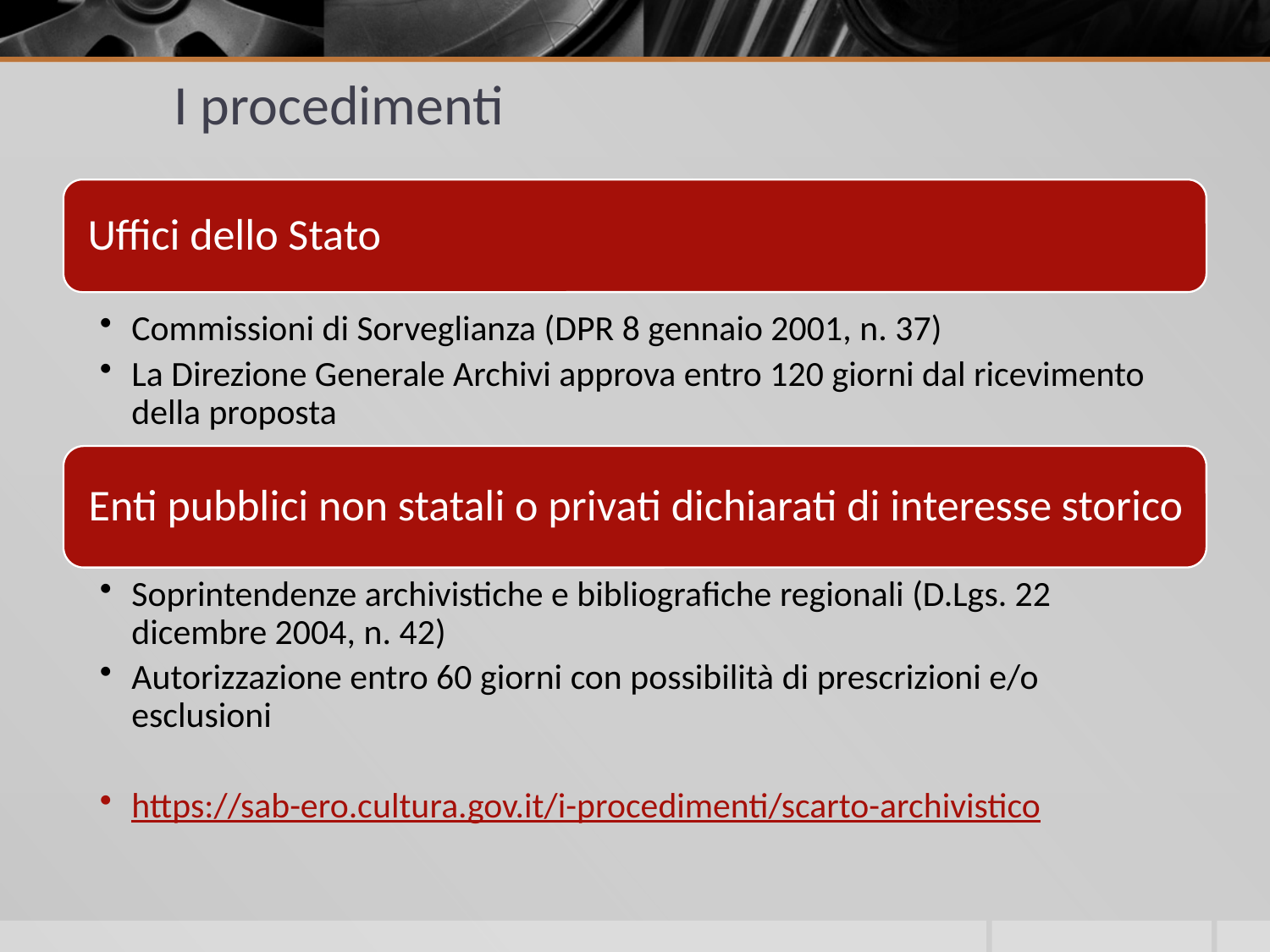

# I procedimenti
Uffici dello Stato
Commissioni di Sorveglianza (DPR 8 gennaio 2001, n. 37)
La Direzione Generale Archivi approva entro 120 giorni dal ricevimento della proposta
Enti pubblici non statali o privati dichiarati di interesse storico
Soprintendenze archivistiche e bibliografiche regionali (D.Lgs. 22 dicembre 2004, n. 42)
Autorizzazione entro 60 giorni con possibilità di prescrizioni e/o esclusioni

https://sab-ero.cultura.gov.it/i-procedimenti/scarto-archivistico